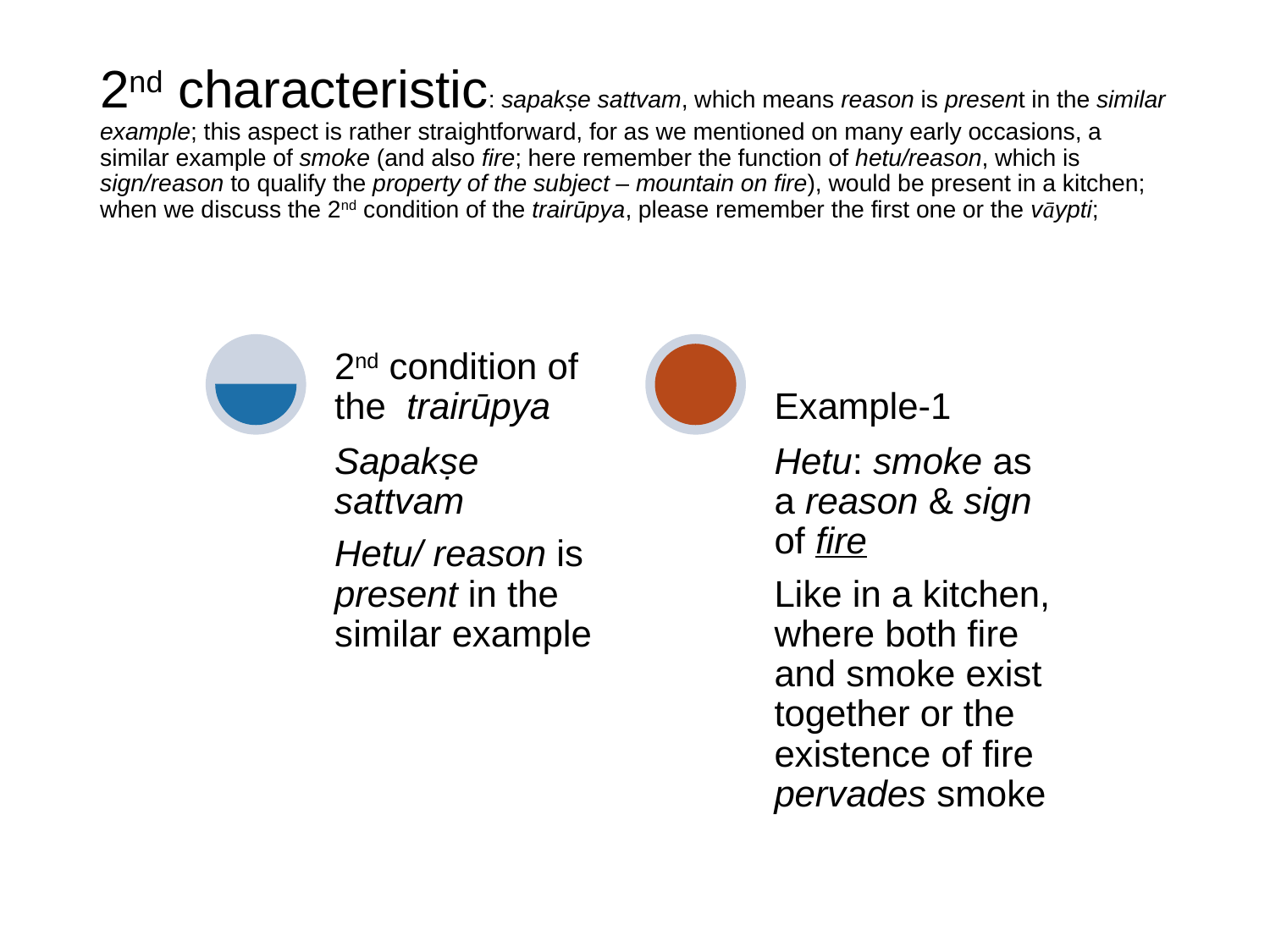

# 2nd characteristic: sapakṣe sattvam, which means reason is present in the similar example; this aspect is rather straightforward, for as we mentioned on many early occasions, a similar example of smoke (and also fire; here remember the function of hetu/reason, which is sign/reason to qualify the property of the subject – mountain on fire), would be present in a kitchen; when we discuss the 2nd condition of the trairūpya, please remember the first one or the vāypti;
Sapakṣe sattvam
Hetu/ reason is present in the similar example
2nd condition of the  trairūpya
Hetu: smoke as a reason & sign of fire
Like in a kitchen, where both fire and smoke exist together or the existence of fire pervades smoke
Example-1